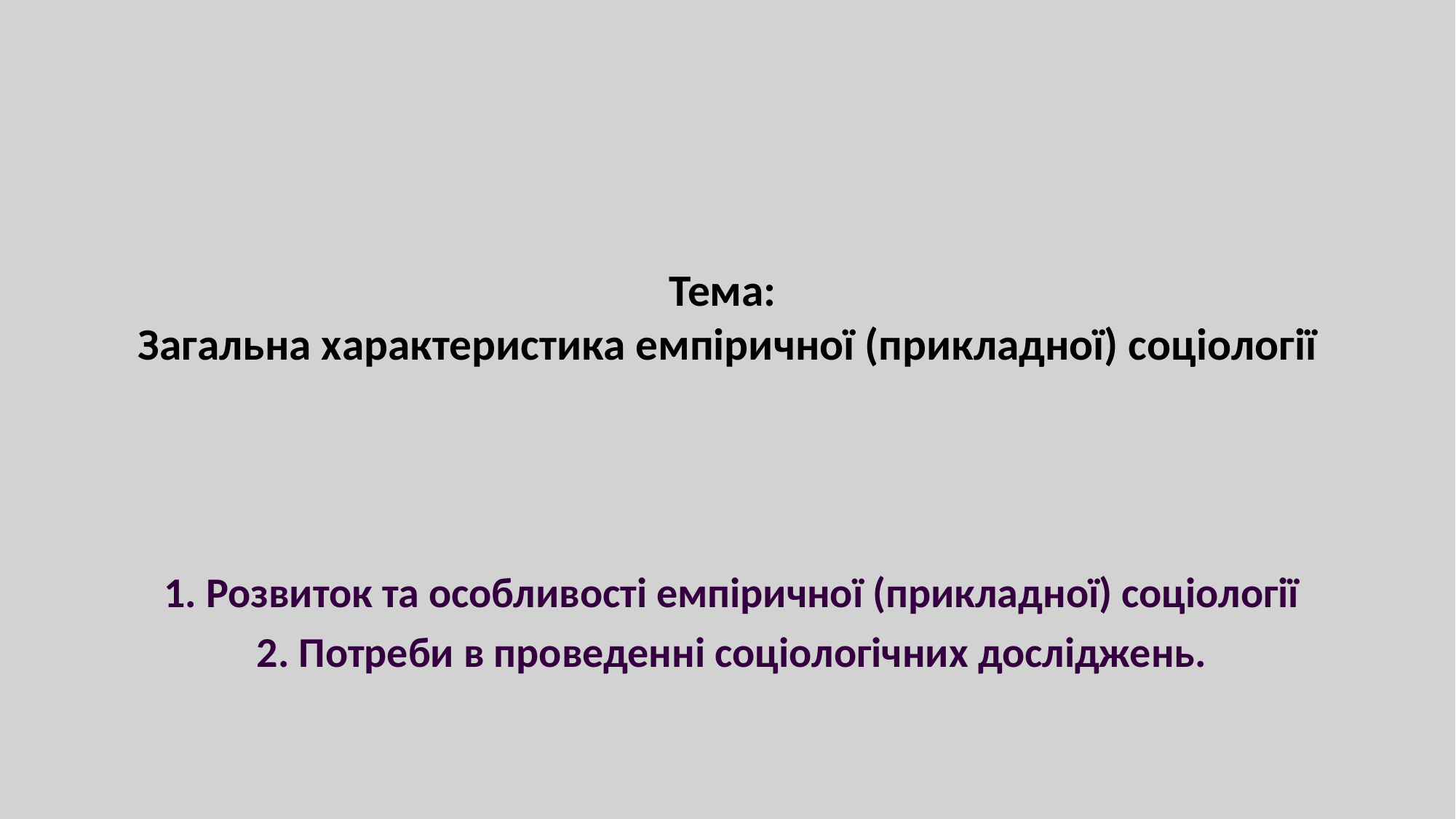

# Тема: Загальна характеристика емпіричної (прикладної) соціології

1. Розвиток та особливості емпіричної (прикладної) соціології
2. Потреби в проведенні соціологічних досліджень.